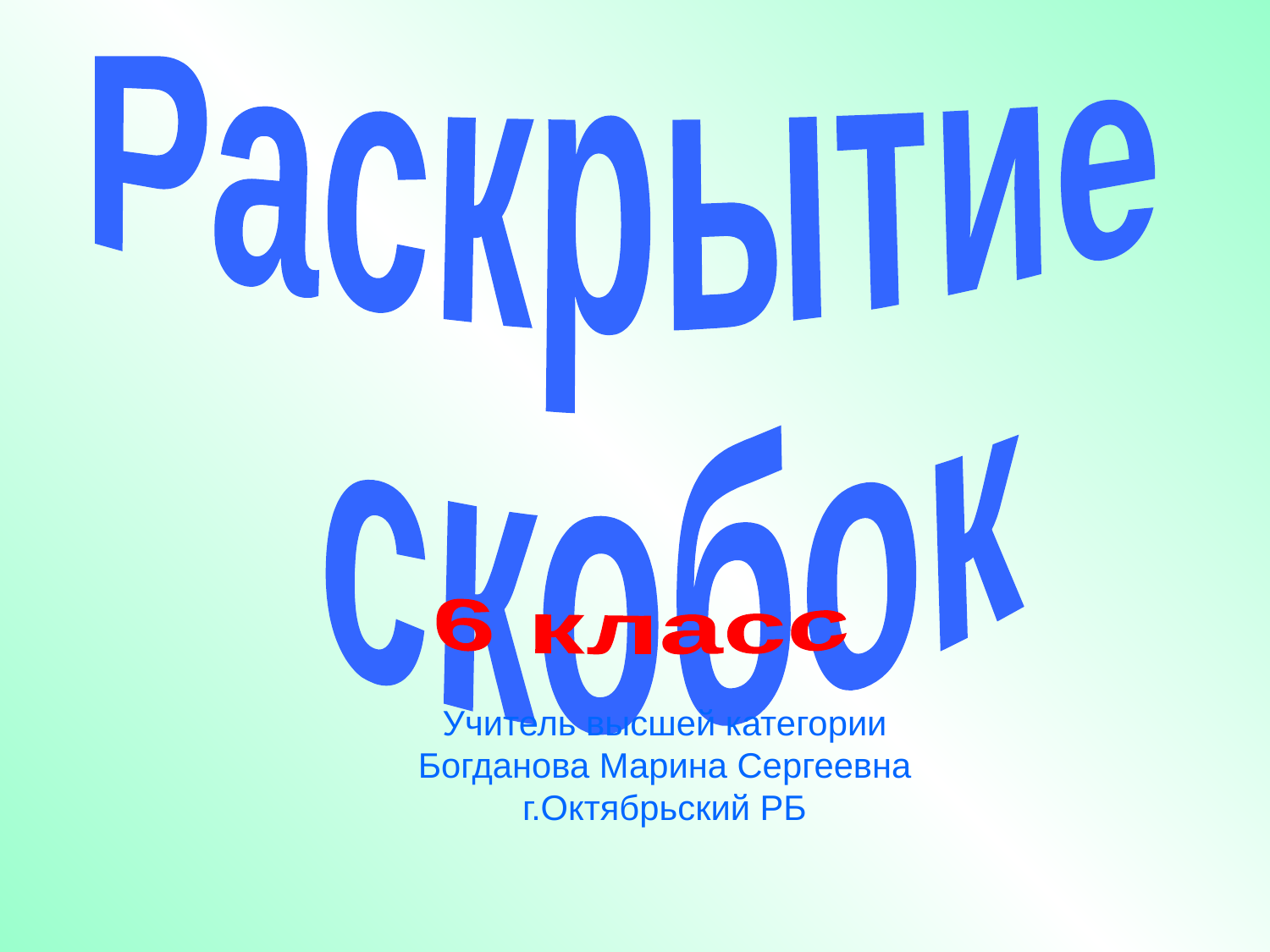

Раскрытие
 скобок
6 класс
Учитель высшей категории Богданова Марина Сергеевна г.Октябрьский РБ